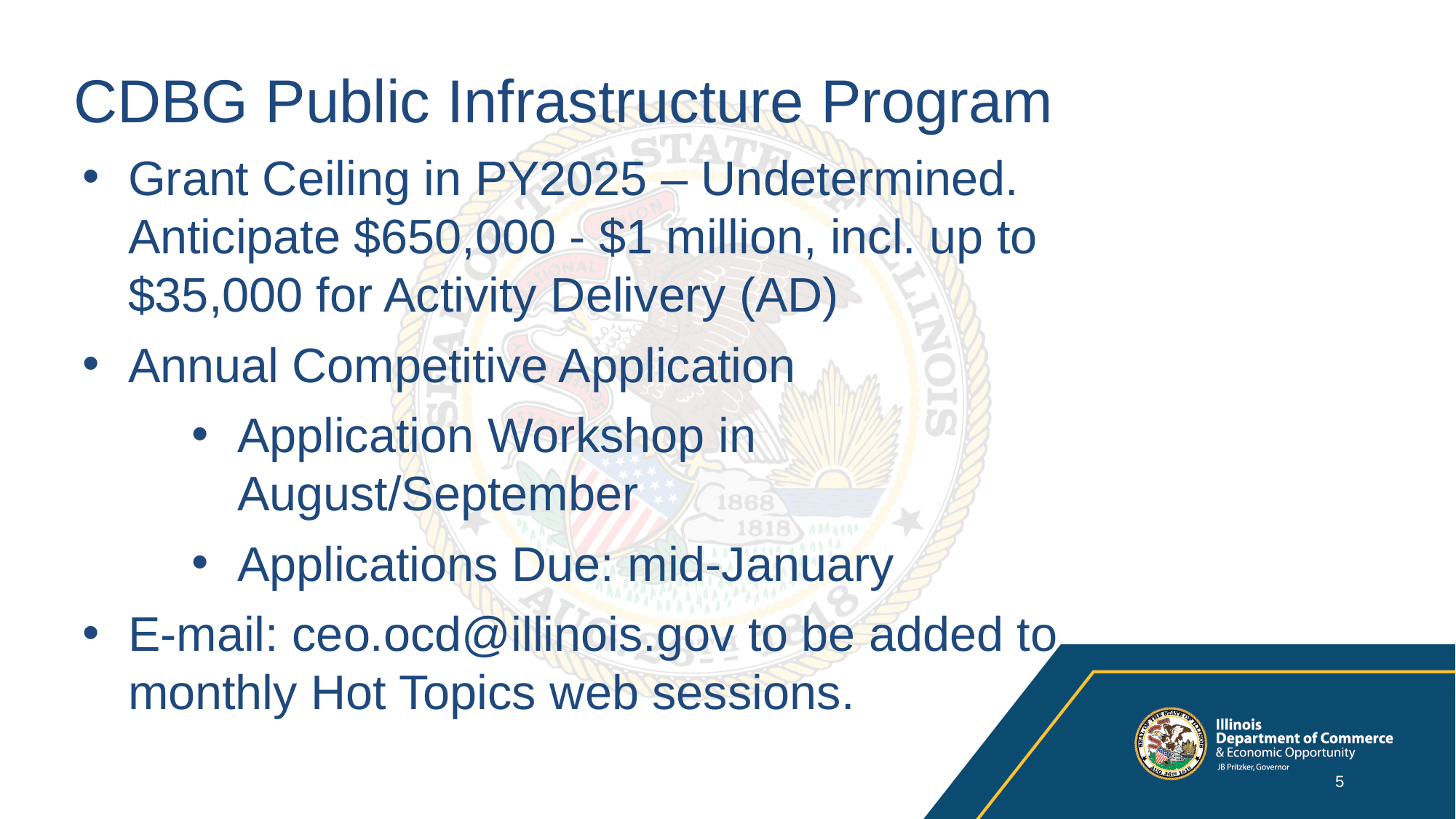

CDBG Public Infrastructure Program
Grant Ceiling in PY2025 – Undetermined.  Anticipate $650,000 - $1 million, incl. up to $35,000 for Activity Delivery (AD)
Annual Competitive Application
Application Workshop in August/September
Applications Due: mid-January
E-mail: ceo.ocd@illinois.gov to be added to monthly Hot Topics web sessions.

5